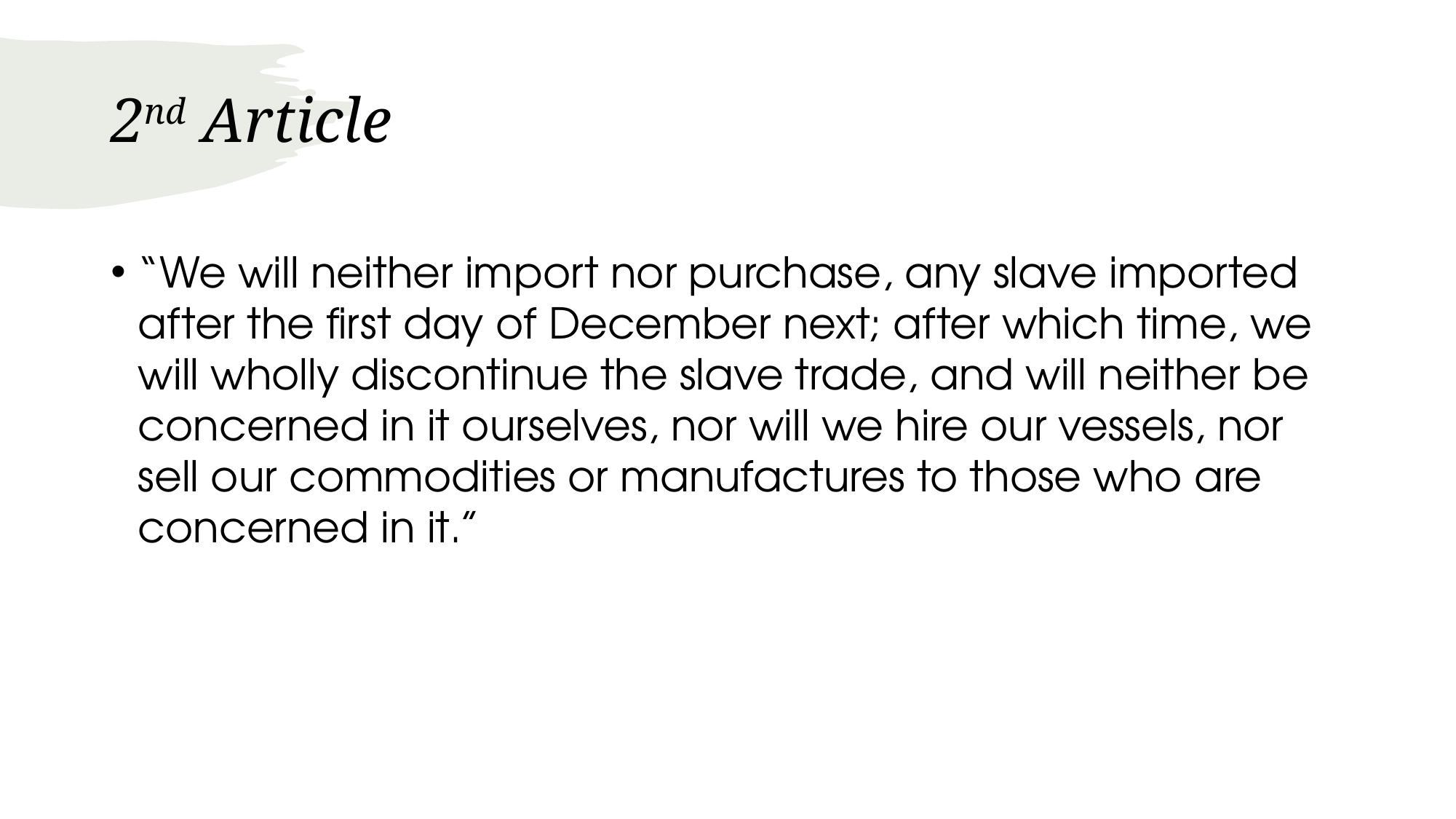

# 2nd Article
“We will neither import nor purchase, any slave imported after the first day of December next; after which time, we will wholly discontinue the slave trade, and will neither be concerned in it ourselves, nor will we hire our vessels, nor sell our commodities or manufactures to those who are concerned in it.”